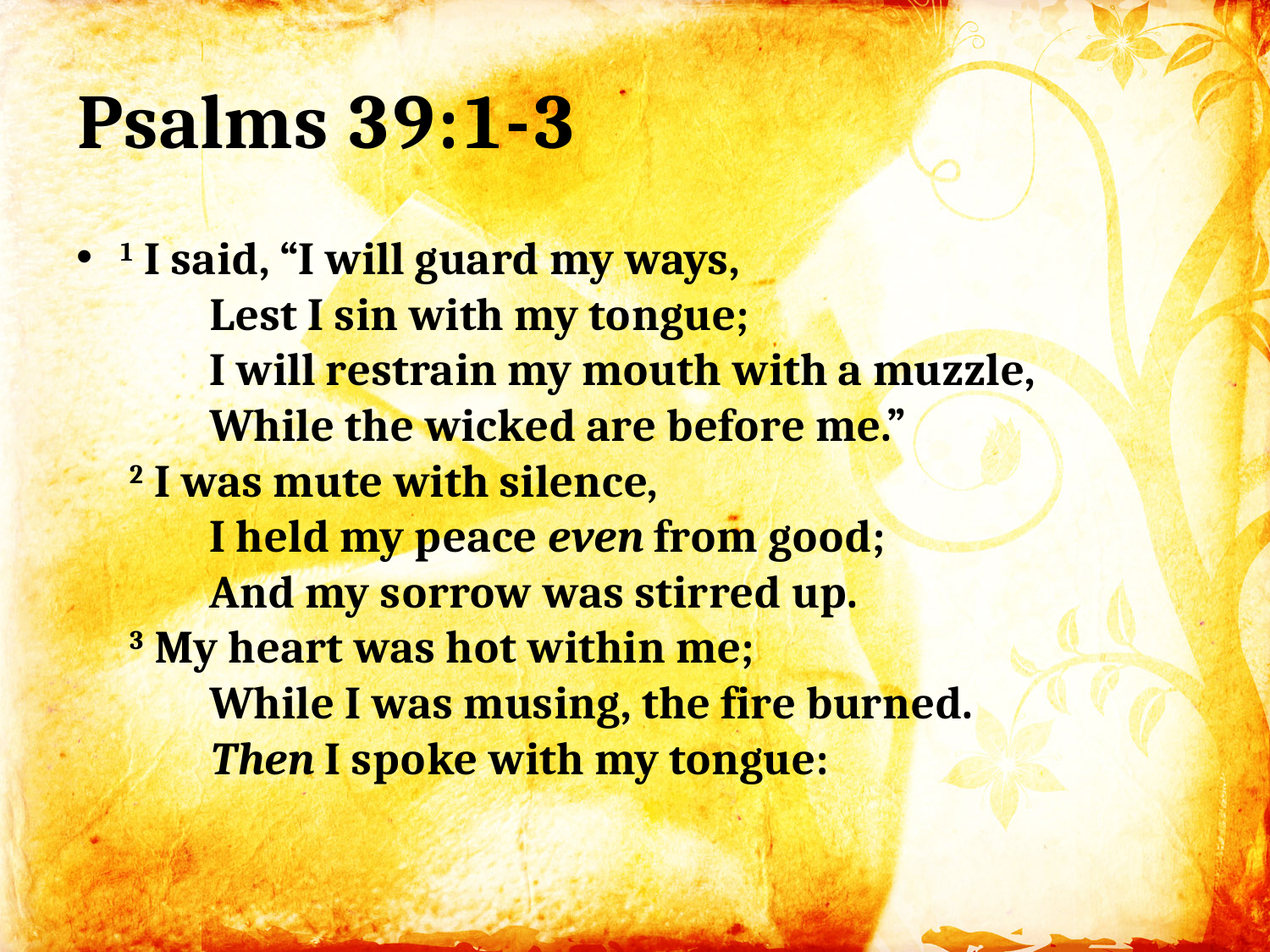

# Psalms 39:1-3
1 I said, “I will guard my ways,
         Lest I sin with my tongue;
         I will restrain my mouth with a muzzle,
         While the wicked are before me.”
 2 I was mute with silence,
         I held my peace even from good;
         And my sorrow was stirred up.
 3 My heart was hot within me;
         While I was musing, the fire burned.
         Then I spoke with my tongue: